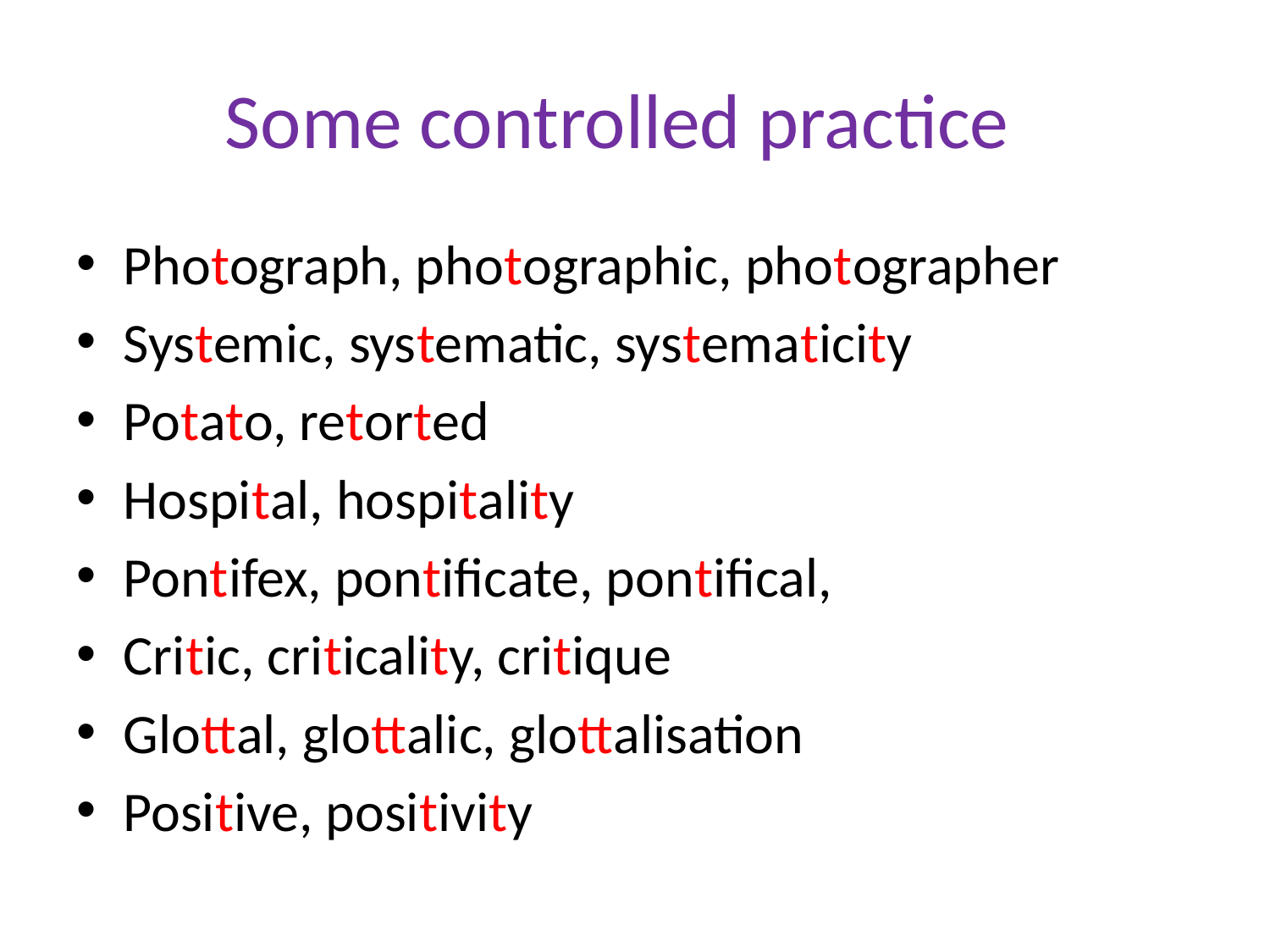

# Some controlled practice
Photograph, photographic, photographer
Systemic, systematic, systematicity
Potato, retorted
Hospital, hospitality
Pontifex, pontificate, pontifical,
Critic, criticality, critique
Glottal, glottalic, glottalisation
Positive, positivity